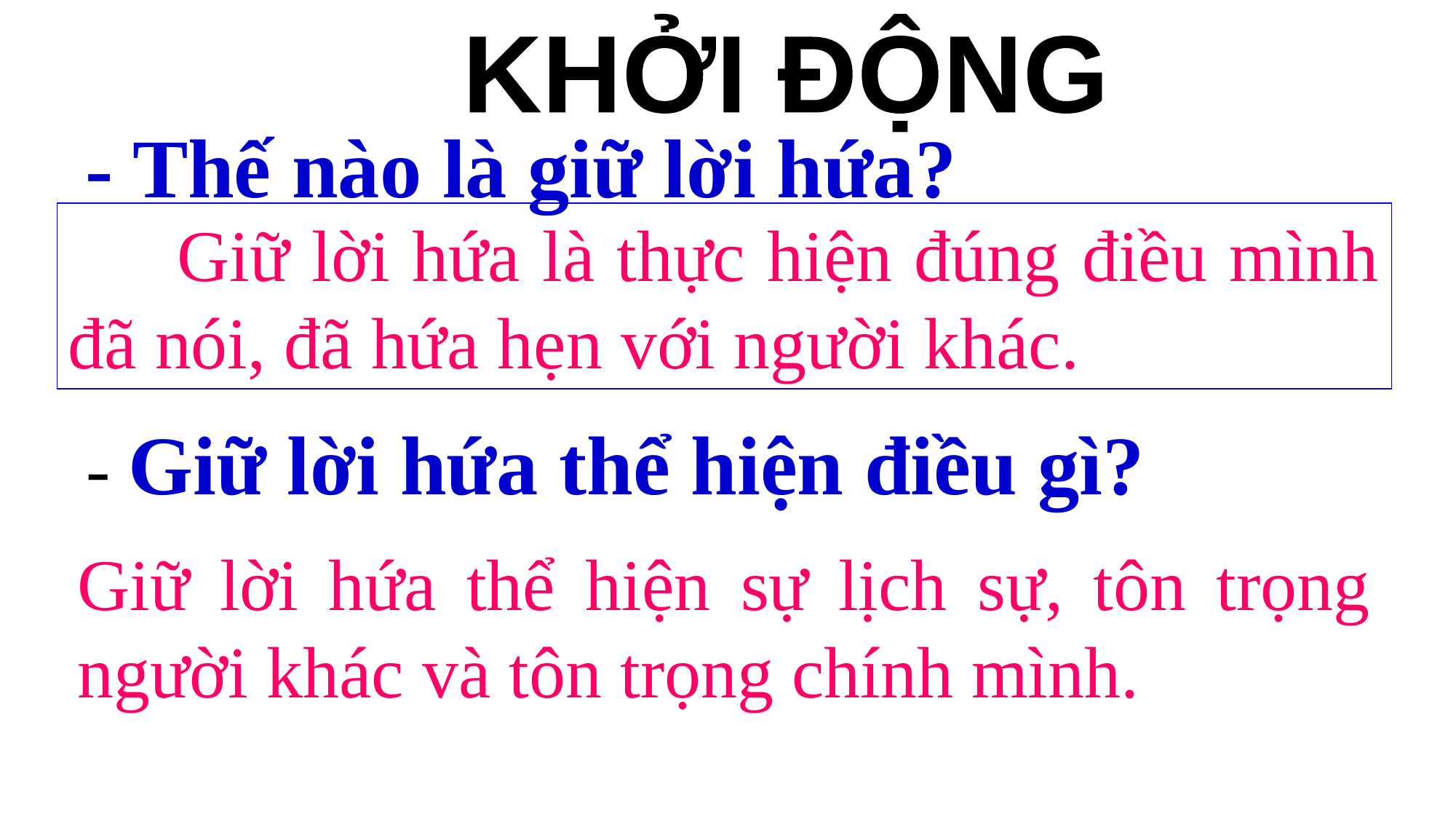

KHỞI ĐỘNG
- Thế nào là giữ lời hứa?
	Giữ lời hứa là thực hiện đúng điều mình đã nói, đã hứa hẹn với ngư­ời khác.
# - Giữ lời hứa thể hiện điều gì?
Giữ lời hứa thể hiện sự lịch sự, tôn trọng người khác và tôn trọng chính mình.